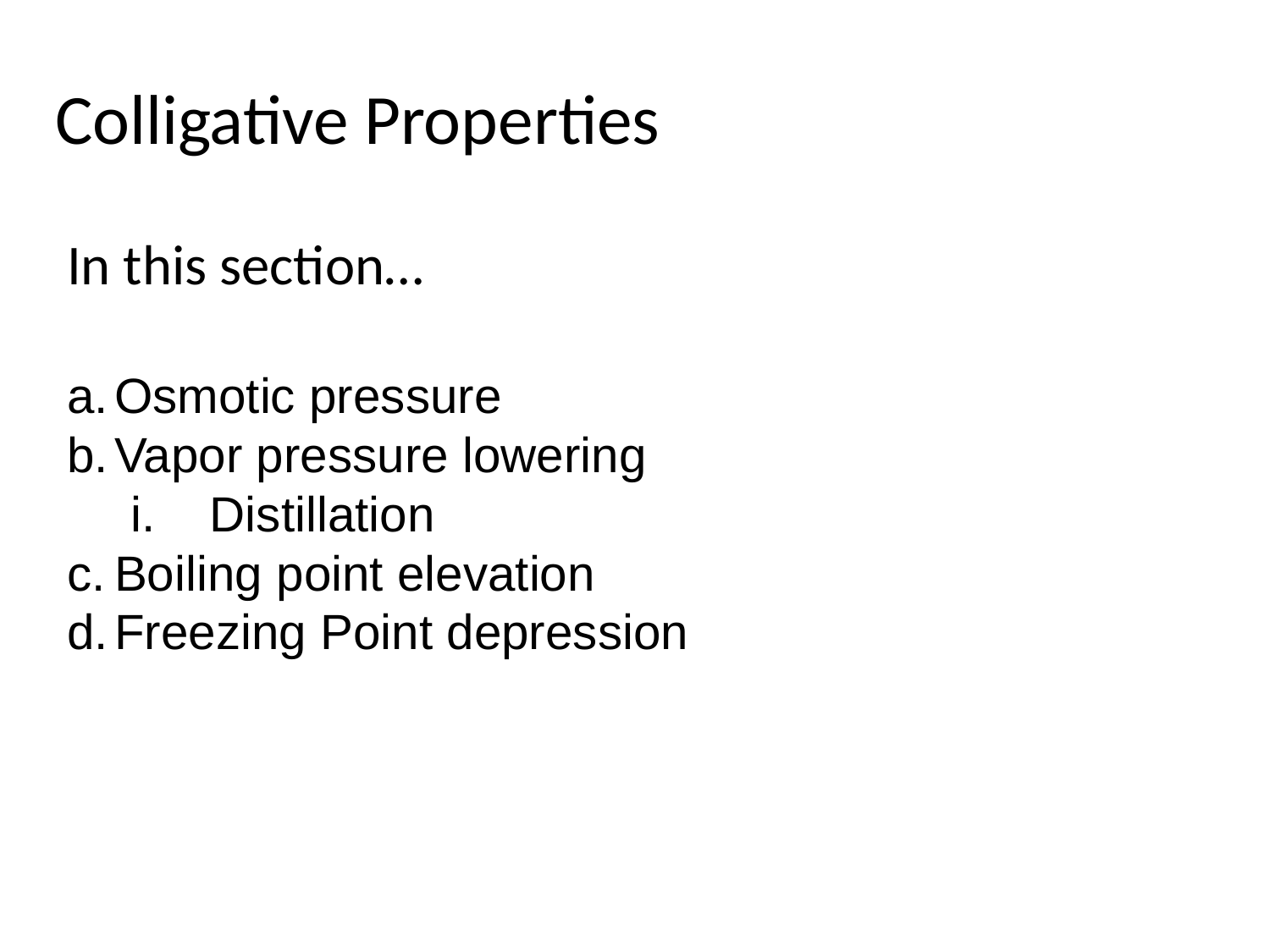

# Colligative Properties
In this section…

Osmotic pressure
Vapor pressure lowering
Distillation
Boiling point elevation
Freezing Point depression